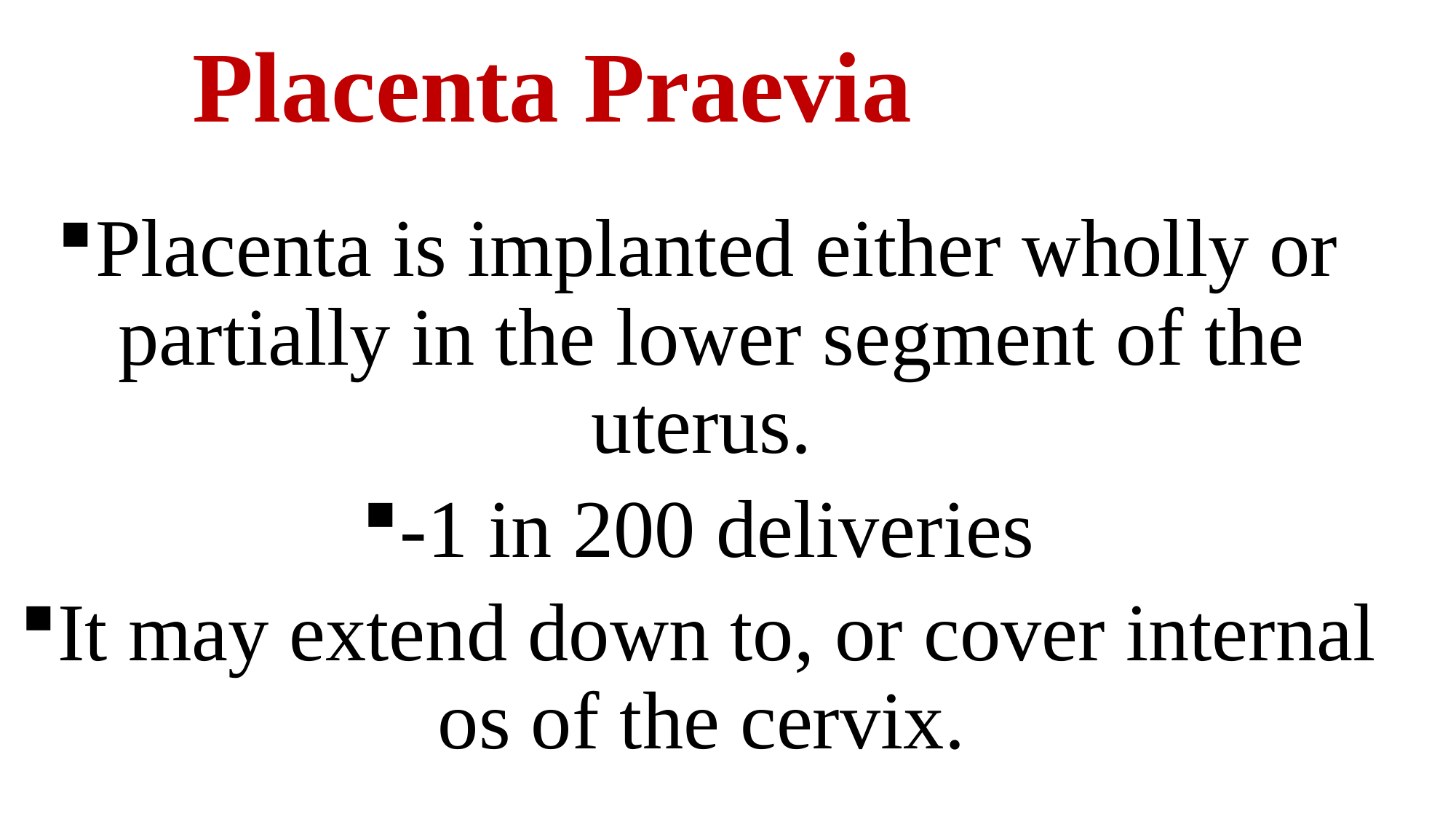

# Placenta Praevia
Placenta is implanted either wholly or partially in the lower segment of the uterus.
-1 in 200 deliveries
It may extend down to, or cover internal os of the cervix.